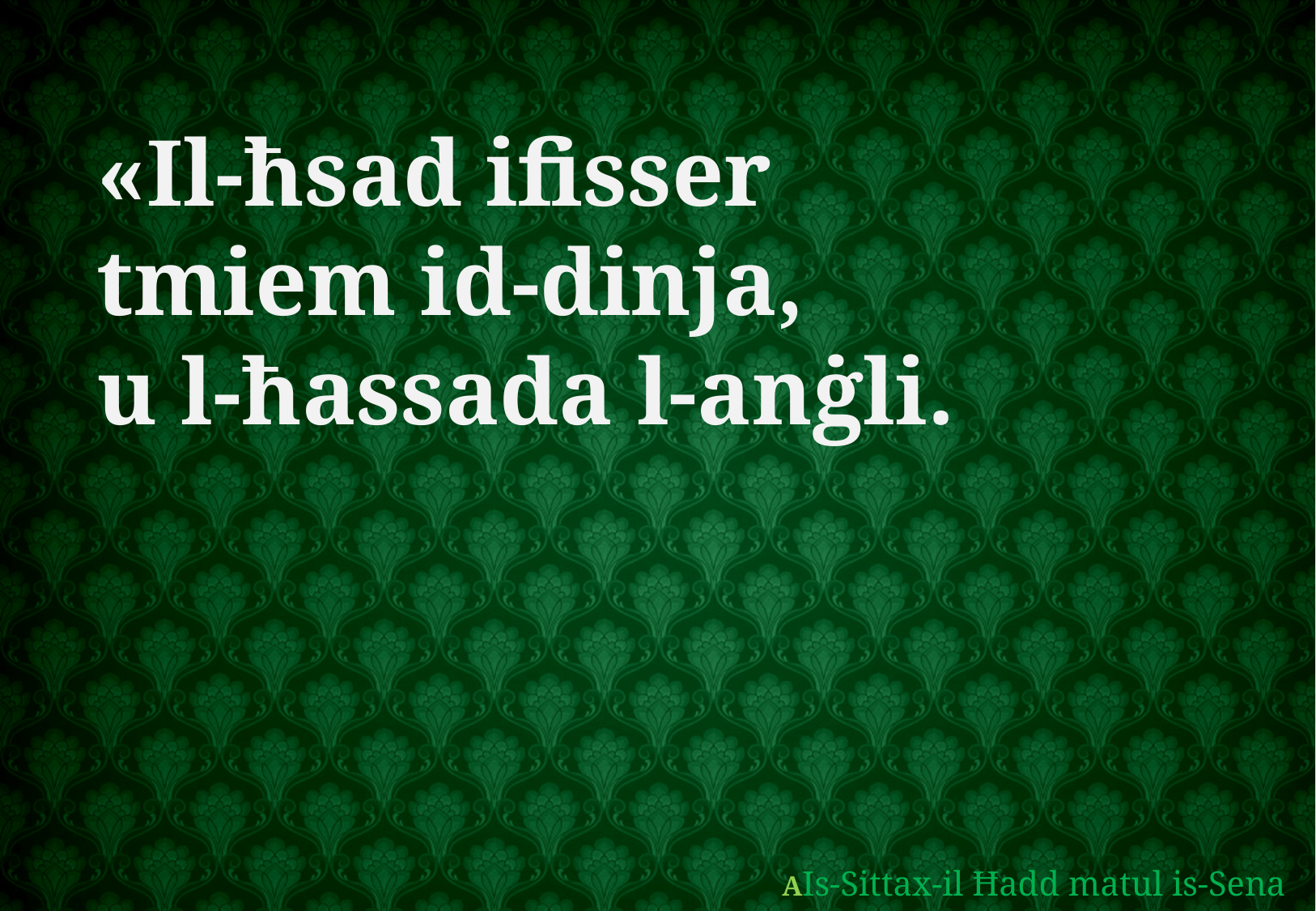

«Il-ħsad ifisser
tmiem id-dinja,
u l-ħassada l-anġli.
AIs-Sittax-il Ħadd matul is-Sena